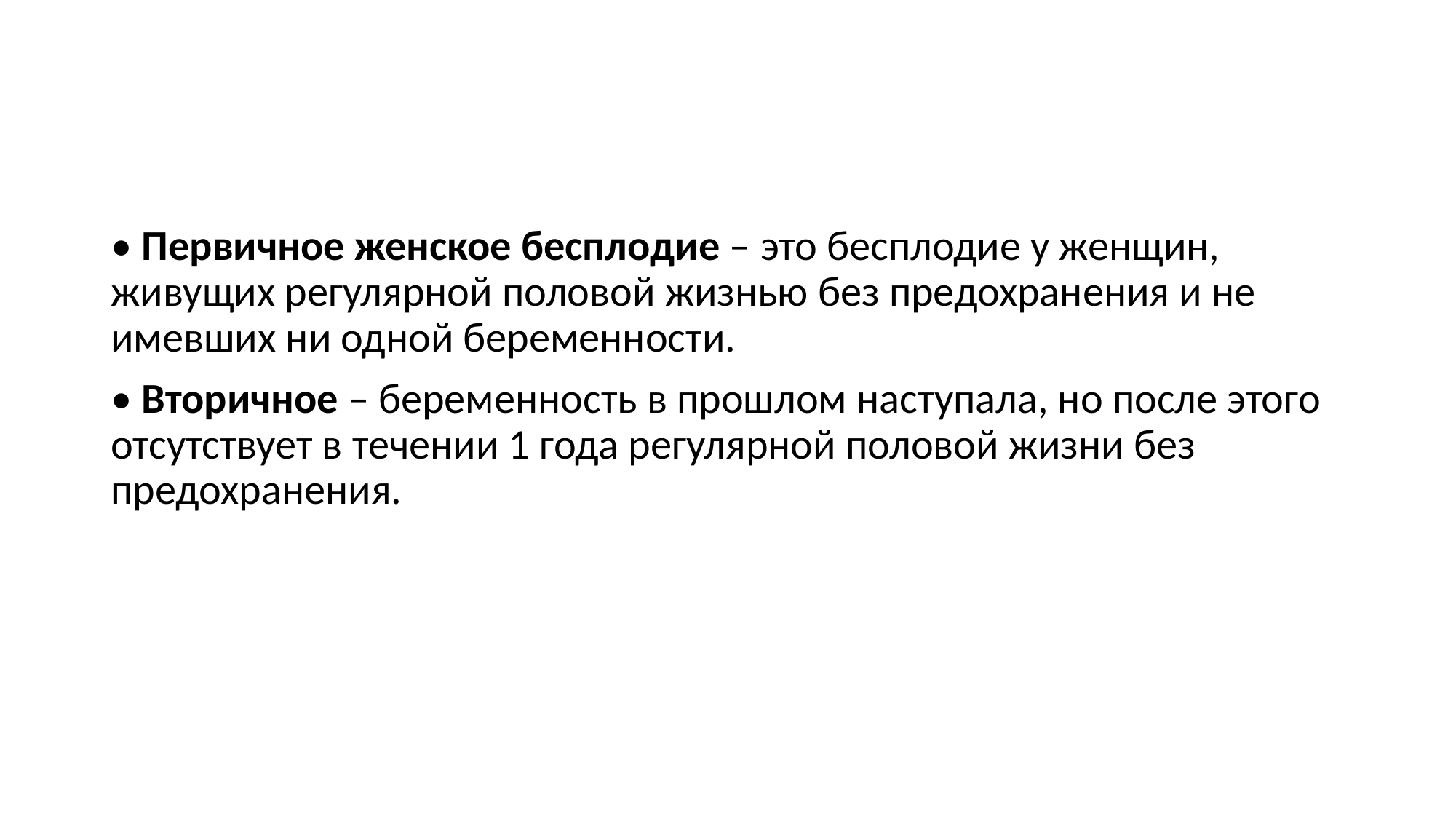

• Первичное женское бесплодие – это бесплодие у женщин, живущих регулярной половой жизнью без предохранения и не имевших ни одной беременности.
• Вторичное – беременность в прошлом наступала, но после этого отсутствует в течении 1 года регулярной половой жизни без предохранения.